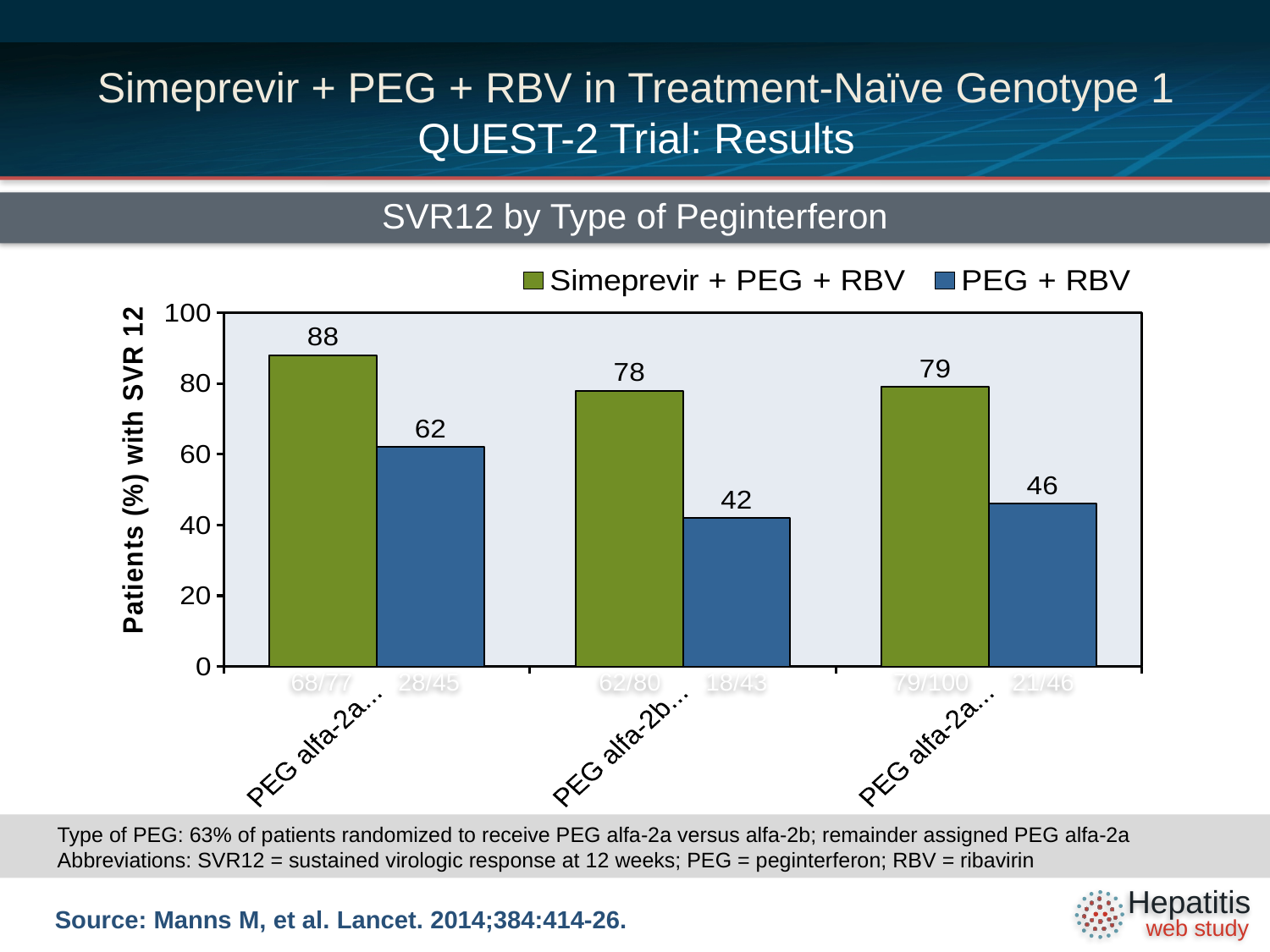

# Simeprevir + PEG + RBV in Treatment-Naïve Genotype 1 QUEST-2 Trial: Results
SVR12 by Type of Peginterferon

### Chart

| Category | Simeprevir + PEG + RBV |  |
|---|---|---|
| PEG alfa-2a_x000d_(randomized) | 88.0 | 62.0 |
| PEG alfa-2b_x000d_(randomized) | 78.0 | 42.0 |
| PEG alfa-2a _x000d_(assigned) | 79.0 | 46.0 |
68/77
28/45
62/80
18/43
79/100
21/46
Type of PEG: 63% of patients randomized to receive PEG alfa-2a versus alfa-2b; remainder assigned PEG alfa-2a
Abbreviations: SVR12 = sustained virologic response at 12 weeks; PEG = peginterferon; RBV = ribavirin
Source: Manns M, et al. Lancet. 2014;384:414-26.